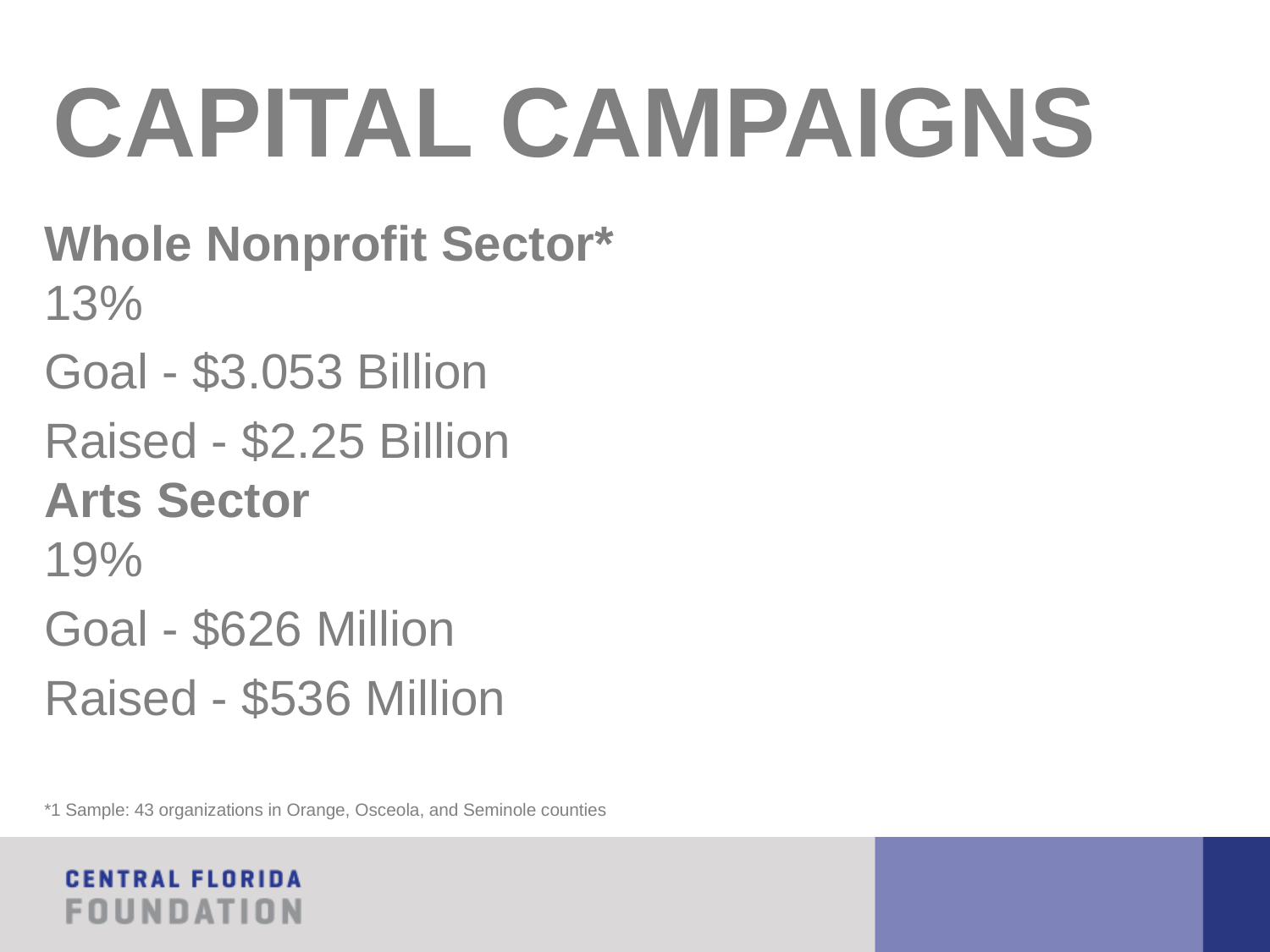

# CAPITAL CAMPAIGNS
Whole Nonprofit Sector*
13%
Goal - $3.053 Billion
Raised - $2.25 Billion
Arts Sector
19%
Goal - $626 Million
Raised - $536 Million

*1 Sample: 43 organizations in Orange, Osceola, and Seminole counties